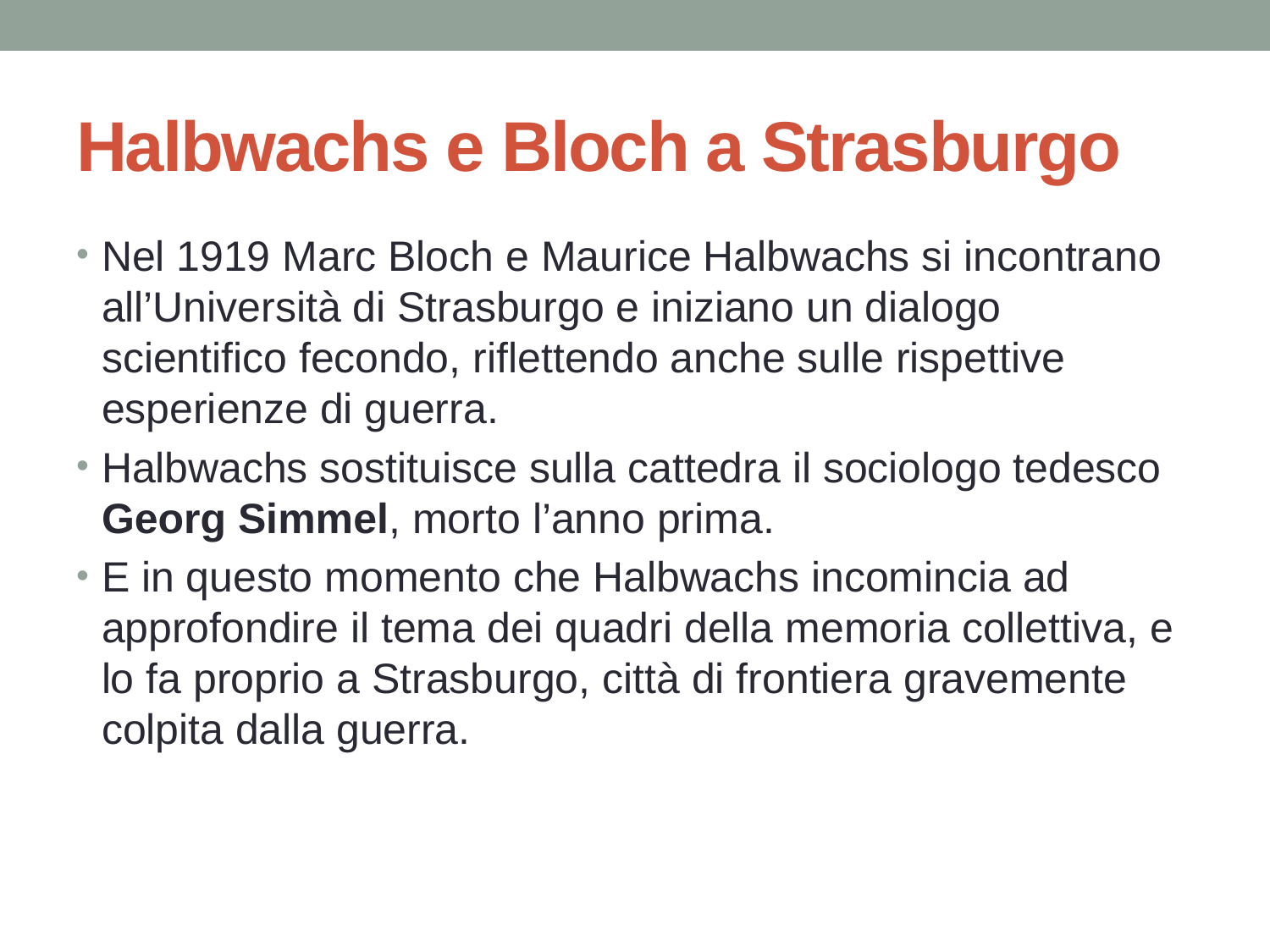

# Halbwachs e Bloch a Strasburgo
Nel 1919 Marc Bloch e Maurice Halbwachs si incontrano all’Università di Strasburgo e iniziano un dialogo scientifico fecondo, riflettendo anche sulle rispettive esperienze di guerra.
Halbwachs sostituisce sulla cattedra il sociologo tedesco Georg Simmel, morto l’anno prima.
E in questo momento che Halbwachs incomincia ad approfondire il tema dei quadri della memoria collettiva, e lo fa proprio a Strasburgo, città di frontiera gravemente colpita dalla guerra.